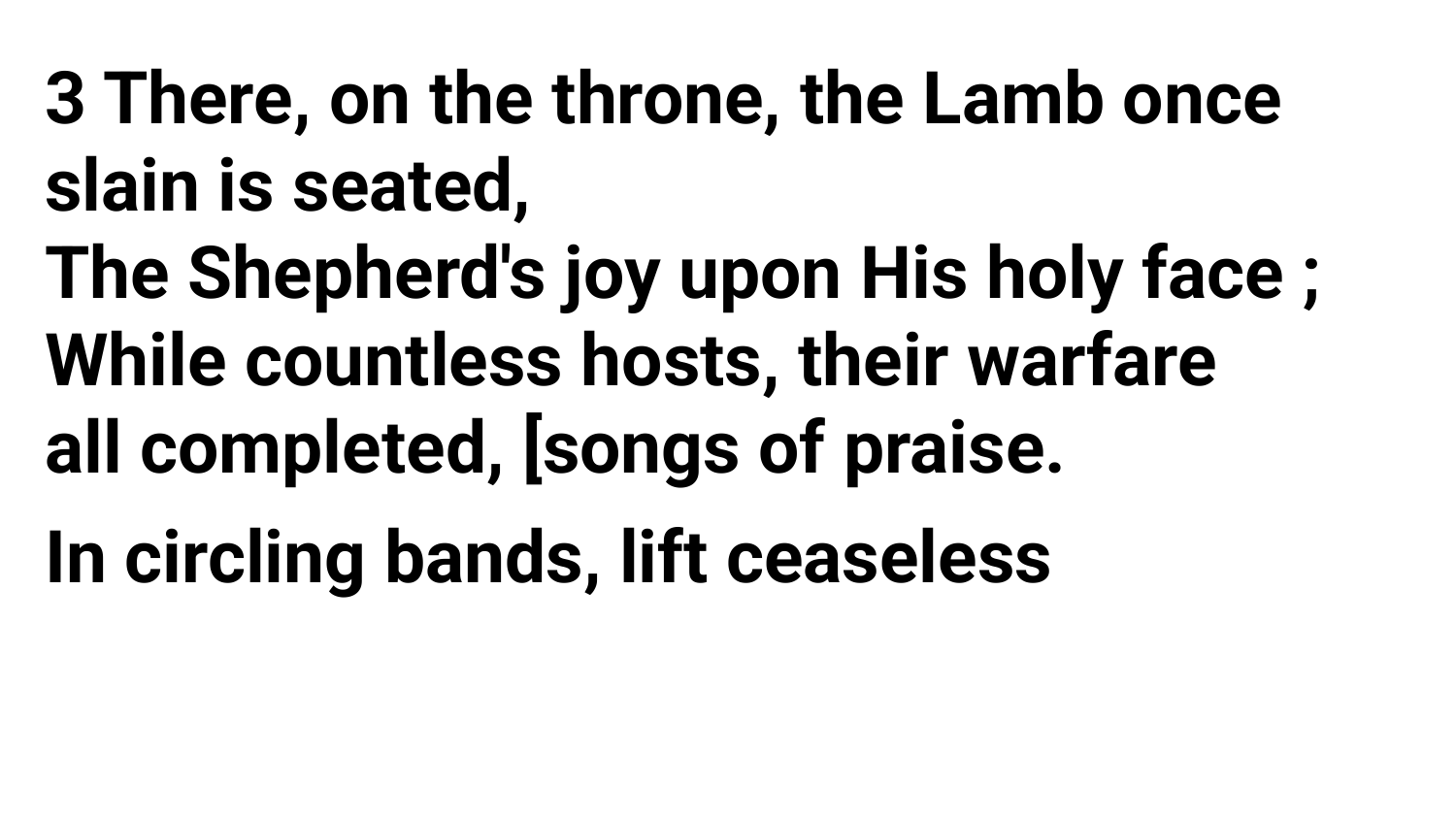

3 There, on the throne, the Lamb once
slain is seated,
The Shepherd's joy upon His holy face ;
While countless hosts, their warfare
all completed, [songs of praise.
In circling bands, lift ceaseless